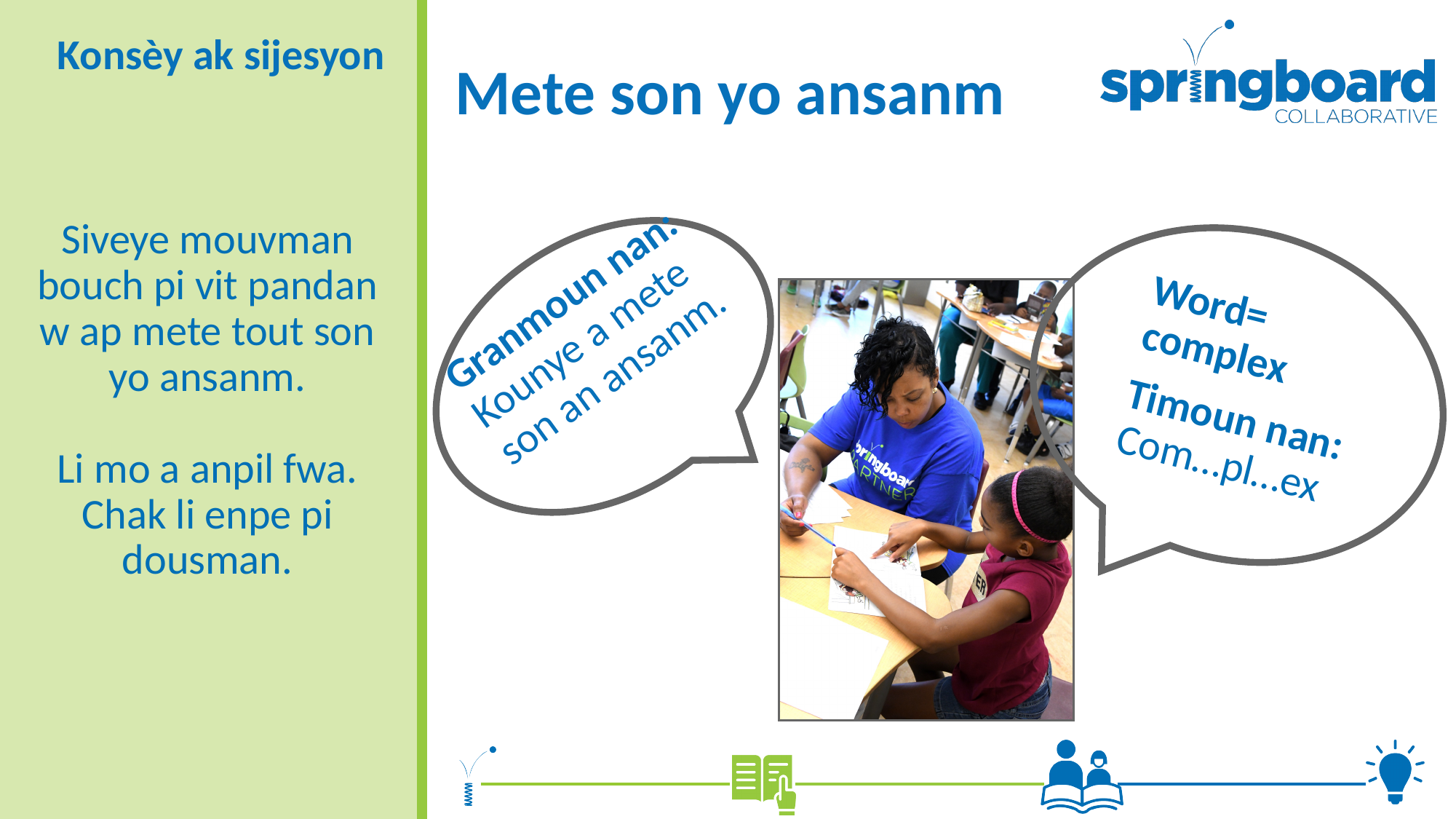

# Mete son yo ansanm
Konsèy ak sijesyon

Siveye mouvman bouch pi vit pandan w ap mete tout son yo ansanm.

Li mo a anpil fwa. Chak li enpe pi dousman.
Granmoun nan: Kounye a mete son an ansanm.
Word= complex
Timoun nan: Com…pl…ex